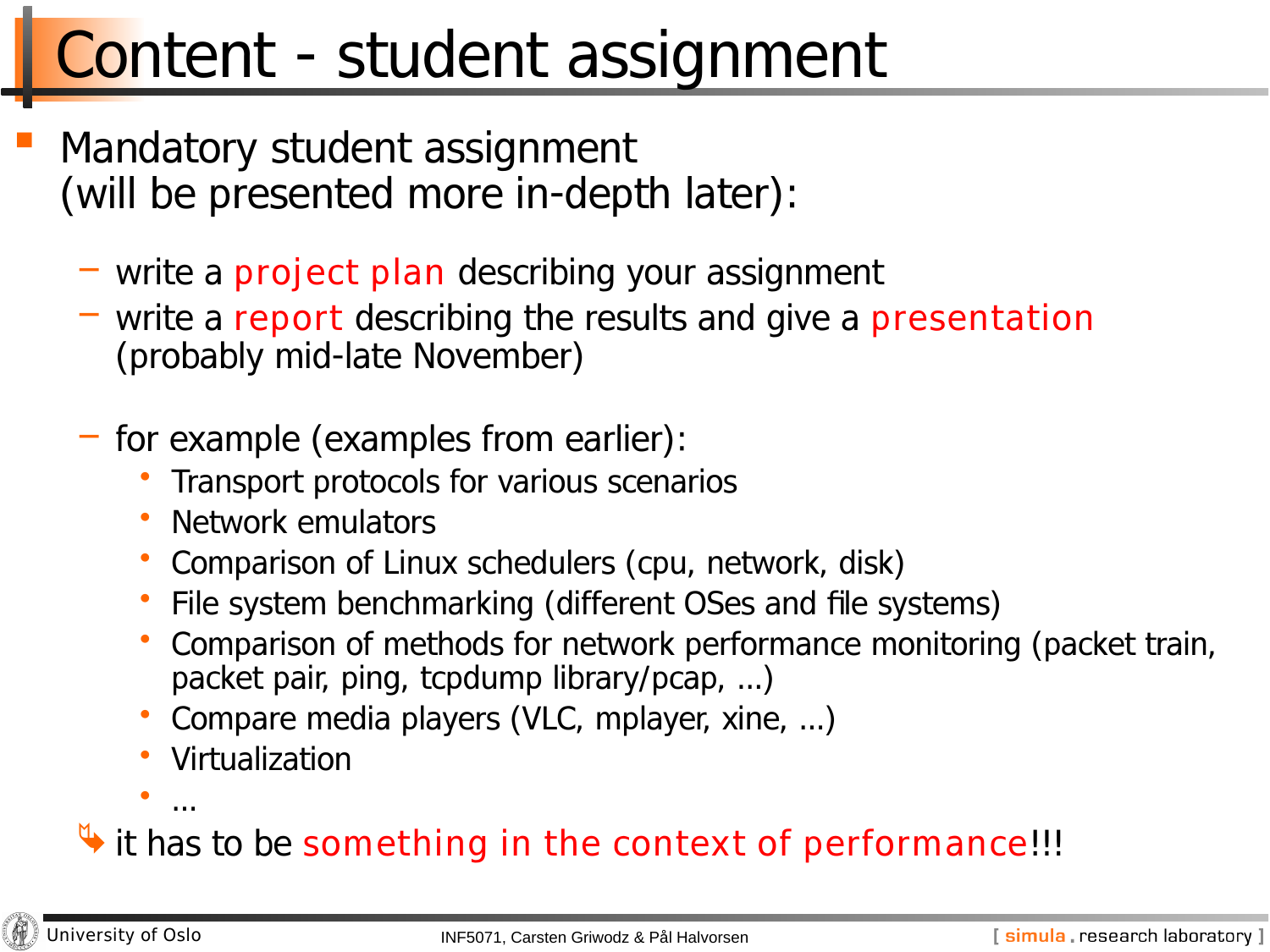

# Content - student assignment
Mandatory student assignment
(will be presented more in-depth later):
write a project plan describing your assignment
write a report describing the results and give a presentation
(probably mid-late November)
for example (examples from earlier):
Transport protocols for various scenarios
Network emulators
Comparison of Linux schedulers (cpu, network, disk)
File system benchmarking (different OSes and file systems)
Comparison of methods for network performance monitoring (packet train, packet pair, ping, tcpdump library/pcap, …)
Compare media players (VLC, mplayer, xine, …)
Virtualization
…
it has to be something in the context of performance!!!